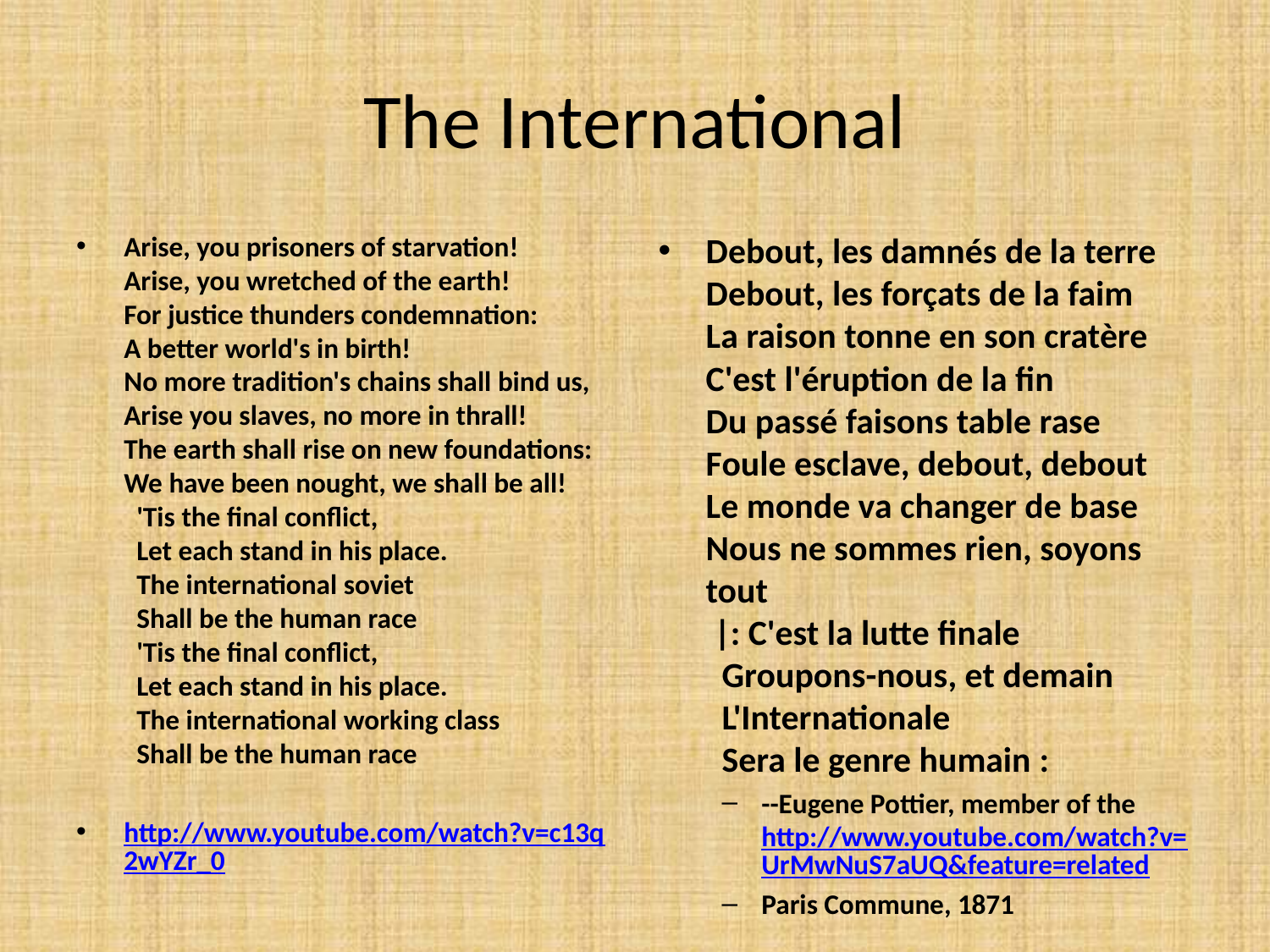

# The International
Arise, you prisoners of starvation!
Arise, you wretched of the earth!
For justice thunders condemnation:
A better world's in birth!
No more tradition's chains shall bind us,
Arise you slaves, no more in thrall!
The earth shall rise on new foundations:
We have been nought, we shall be all!
  'Tis the final conflict,
  Let each stand in his place.
  The international soviet
  Shall be the human race
  'Tis the final conflict,
  Let each stand in his place.
  The international working class
  Shall be the human race

http://www.youtube.com/watch?v=c13q2wYZr_0

Debout, les damnés de la terre
Debout, les forçats de la faim
La raison tonne en son cratère
C'est l'éruption de la fin
Du passé faisons table rase
Foule esclave, debout, debout
Le monde va changer de base
Nous ne sommes rien, soyons tout
 |: C'est la lutte finale
  Groupons-nous, et demain
  L'Internationale
  Sera le genre humain :
--Eugene Pottier, member of the http://www.youtube.com/watch?v=UrMwNuS7aUQ&feature=related
Paris Commune, 1871